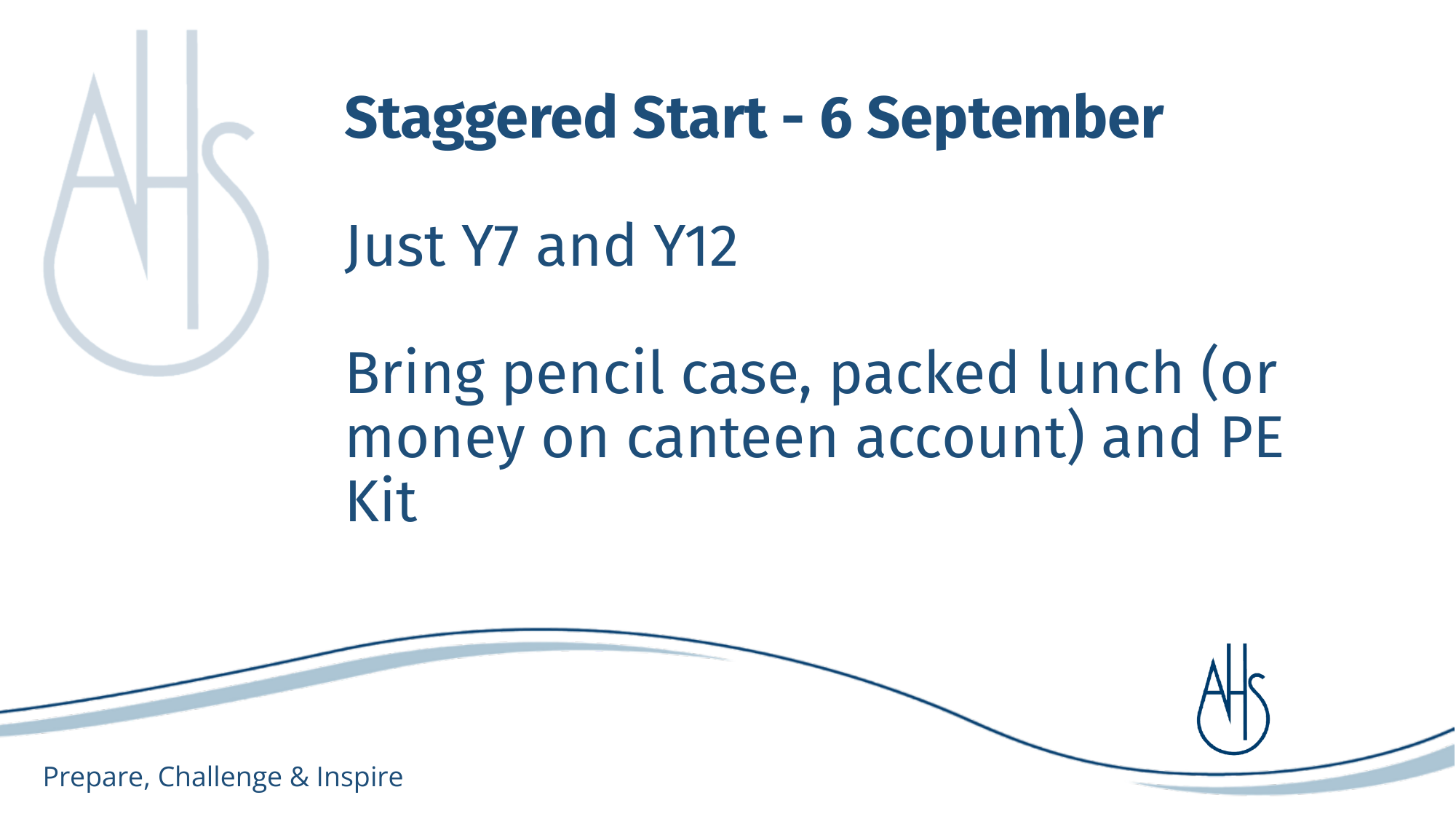

# Staggered Start - 6 September

Just Y7 and Y12

Bring pencil case, packed lunch (or money on canteen account) and PE Kit